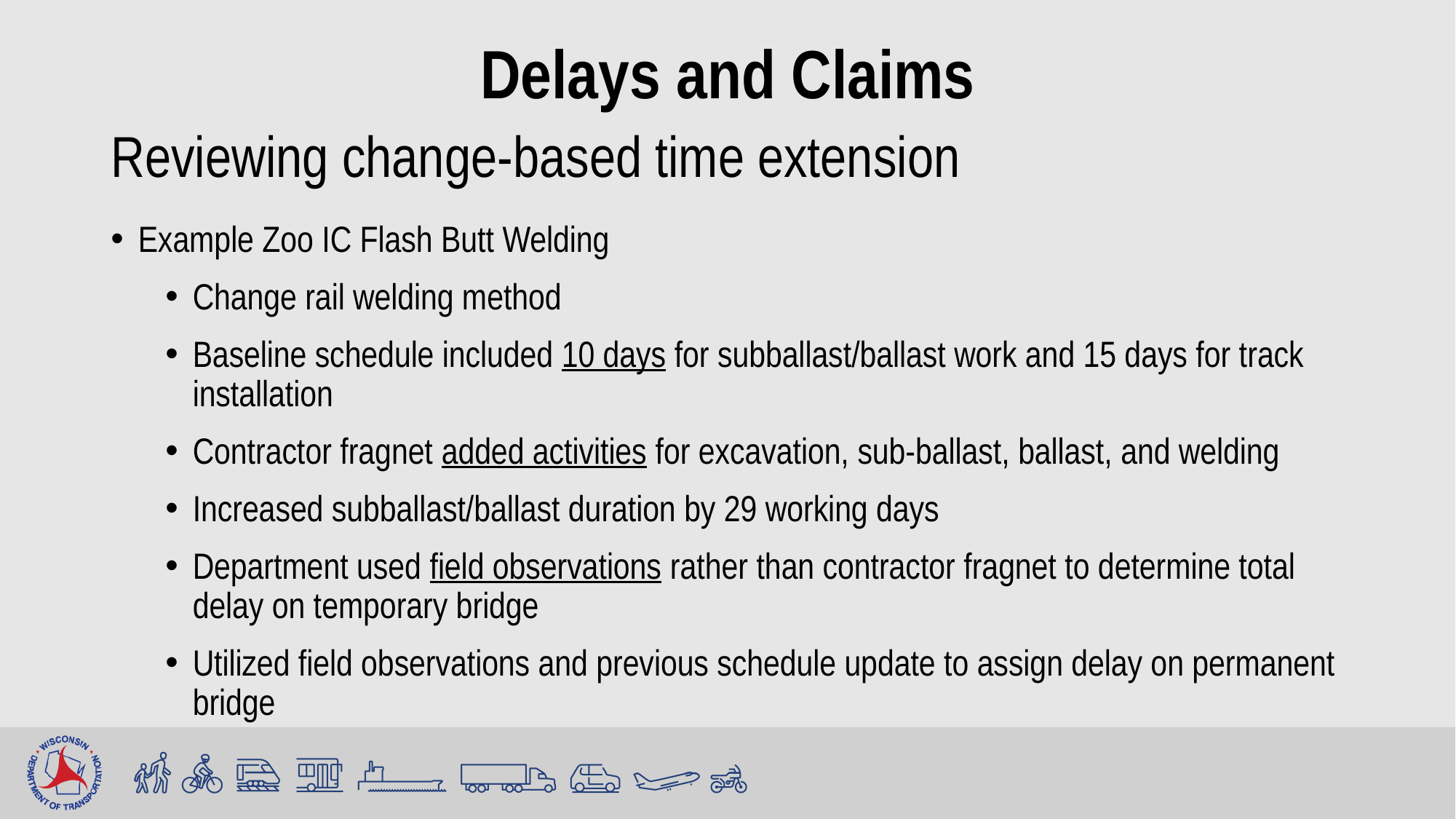

# Delays and Claims
Reviewing change-based time extension

Example Zoo IC Flash Butt Welding
Change rail welding method
Baseline schedule included 10 days for subballast/ballast work and 15 days for track installation
Contractor fragnet added activities for excavation, sub-ballast, ballast, and welding
Increased subballast/ballast duration by 29 working days
Department used field observations rather than contractor fragnet to determine total delay on temporary bridge
Utilized field observations and previous schedule update to assign delay on permanent bridge